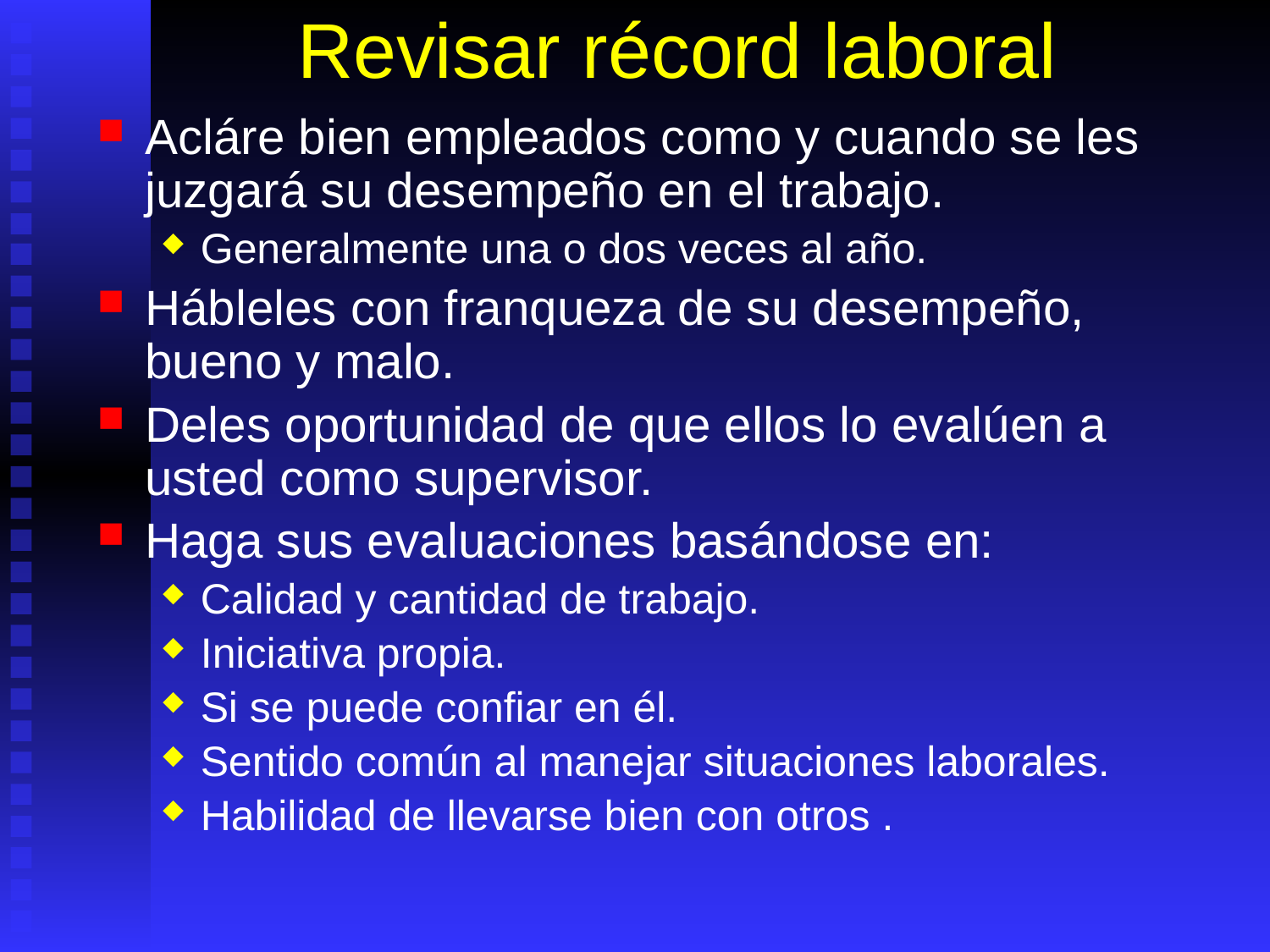

# Revisar récord laboral
Acláre bien empleados como y cuando se les juzgará su desempeño en el trabajo.
Generalmente una o dos veces al año.
Hábleles con franqueza de su desempeño, bueno y malo.
Deles oportunidad de que ellos lo evalúen a usted como supervisor.
Haga sus evaluaciones basándose en:
Calidad y cantidad de trabajo.
Iniciativa propia.
Si se puede confiar en él.
Sentido común al manejar situaciones laborales.
Habilidad de llevarse bien con otros .